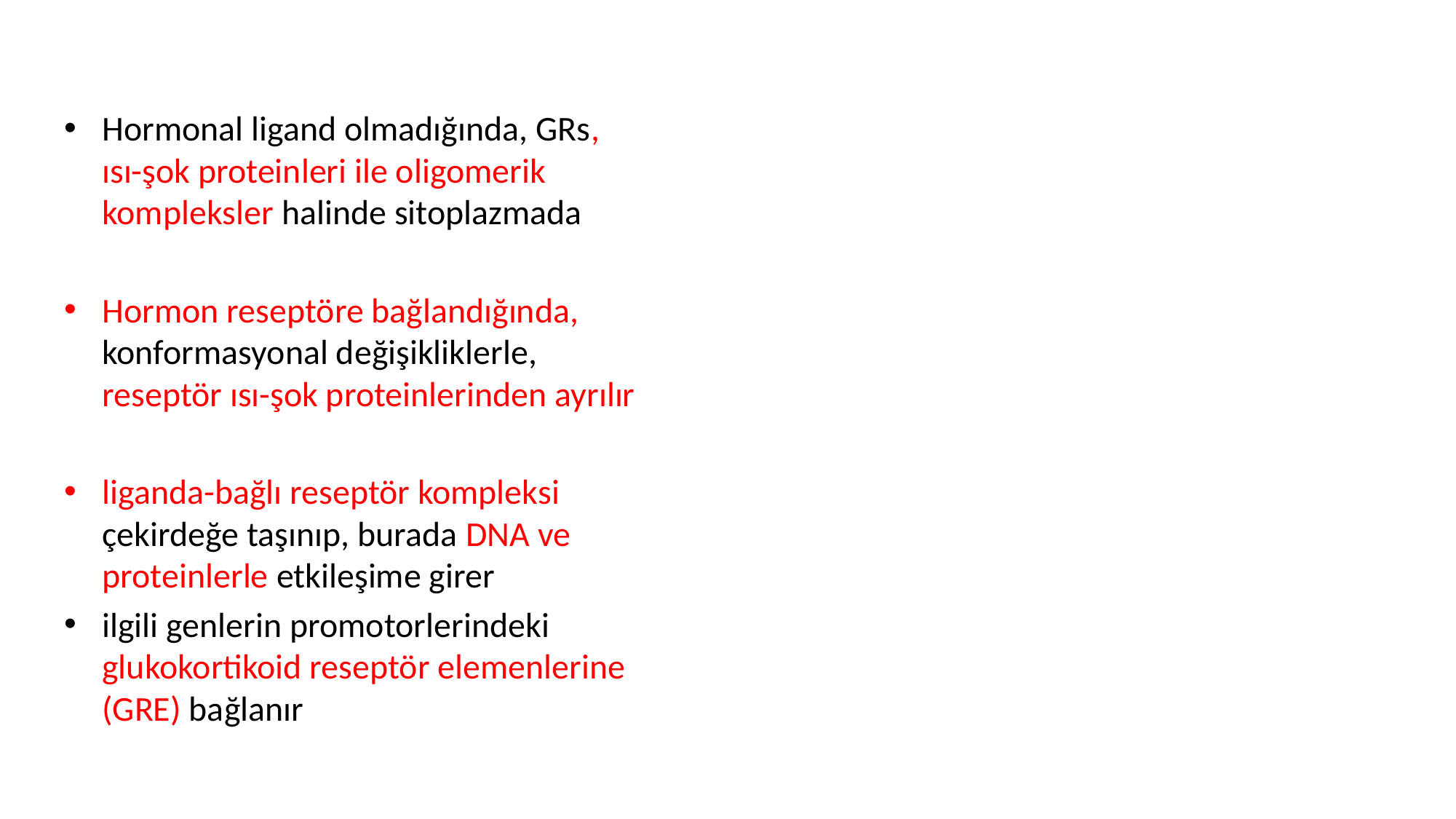

Hormonal ligand olmadığında, GRs, ısı-şok proteinleri ile oligomerik kompleksler halinde sitoplazmada

Hormon reseptöre bağlandığında, konformasyonal değişikliklerle, reseptör ısı-şok proteinlerinden ayrılır

liganda-bağlı reseptör kompleksi çekirdeğe taşınıp, burada DNA ve proteinlerle etkileşime girer
ilgili genlerin promotorlerindeki glukokortikoid reseptör elemenlerine (GRE) bağlanır